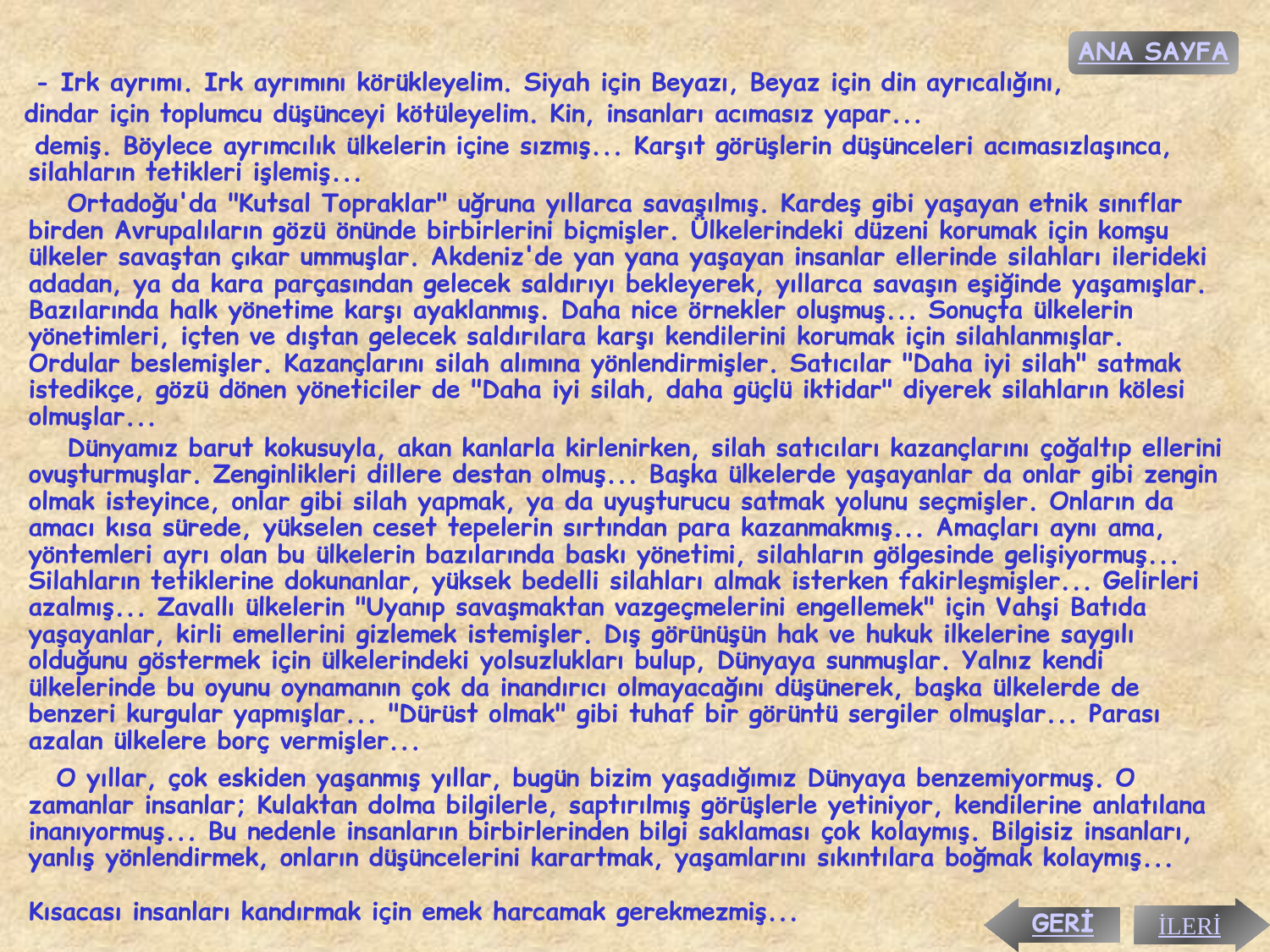

ANA SAYFA
     - Irk ayrımı. Irk ayrımını körükleyelim. Siyah için Beyazı, Beyaz için din ayrıcalığını,
    dindar için toplumcu düşünceyi kötüleyelim. Kin, insanları acımasız yapar...
     demiş. Böylece ayrımcılık ülkelerin içine sızmış... Karşıt görüşlerin düşünceleri acımasızlaşınca, silahların tetikleri işlemiş...
        Ortadoğu'da "Kutsal Topraklar" uğruna yıllarca savaşılmış. Kardeş gibi yaşayan etnik sınıflar birden Avrupalıların gözü önünde birbirlerini biçmişler. Ülkelerindeki düzeni korumak için komşu ülkeler savaştan çıkar ummuşlar. Akdeniz'de yan yana yaşayan insanlar ellerinde silahları ilerideki adadan, ya da kara parçasından gelecek saldırıyı bekleyerek, yıllarca savaşın eşiğinde yaşamışlar. Bazılarında halk yönetime karşı ayaklanmış. Daha nice örnekler oluşmuş... Sonuçta ülkelerin yönetimleri, içten ve dıştan gelecek saldırılara karşı kendilerini korumak için silahlanmışlar. Ordular beslemişler. Kazançlarını silah alımına yönlendirmişler. Satıcılar "Daha iyi silah" satmak istedikçe, gözü dönen yöneticiler de "Daha iyi silah, daha güçlü iktidar" diyerek silahların kölesi olmuşlar...
        Dünyamız barut kokusuyla, akan kanlarla kirlenirken, silah satıcıları kazançlarını çoğaltıp ellerini ovuşturmuşlar. Zenginlikleri dillere destan olmuş... Başka ülkelerde yaşayanlar da onlar gibi zengin olmak isteyince, onlar gibi silah yapmak, ya da uyuşturucu satmak yolunu seçmişler. Onların da amacı kısa sürede, yükselen ceset tepelerin sırtından para kazanmakmış... Amaçları aynı ama, yöntemleri ayrı olan bu ülkelerin bazılarında baskı yönetimi, silahların gölgesinde gelişiyormuş... Silahların tetiklerine dokunanlar, yüksek bedelli silahları almak isterken fakirleşmişler... Gelirleri azalmış... Zavallı ülkelerin "Uyanıp savaşmaktan vazgeçmelerini engellemek" için Vahşi Batıda yaşayanlar, kirli emellerini gizlemek istemişler. Dış görünüşün hak ve hukuk ilkelerine saygılı olduğunu göstermek için ülkelerindeki yolsuzlukları bulup, Dünyaya sunmuşlar. Yalnız kendi ülkelerinde bu oyunu oynamanın çok da inandırıcı olmayacağını düşünerek, başka ülkelerde de benzeri kurgular yapmışlar... "Dürüst olmak" gibi tuhaf bir görüntü sergiler olmuşlar... Parası azalan ülkelere borç vermişler...
       O yıllar, çok eskiden yaşanmış yıllar, bugün bizim yaşadığımız Dünyaya benzemiyormuş. O zamanlar insanlar; Kulaktan dolma bilgilerle, saptırılmış görüşlerle yetiniyor, kendilerine anlatılana inanıyormuş... Bu nedenle insanların birbirlerinden bilgi saklaması çok kolaymış. Bilgisiz insanları, yanlış yönlendirmek, onların düşüncelerini karartmak, yaşamlarını sıkıntılara boğmak kolaymış... Kısacası insanları kandırmak için emek harcamak gerekmezmiş...

GERİ
İLERİ